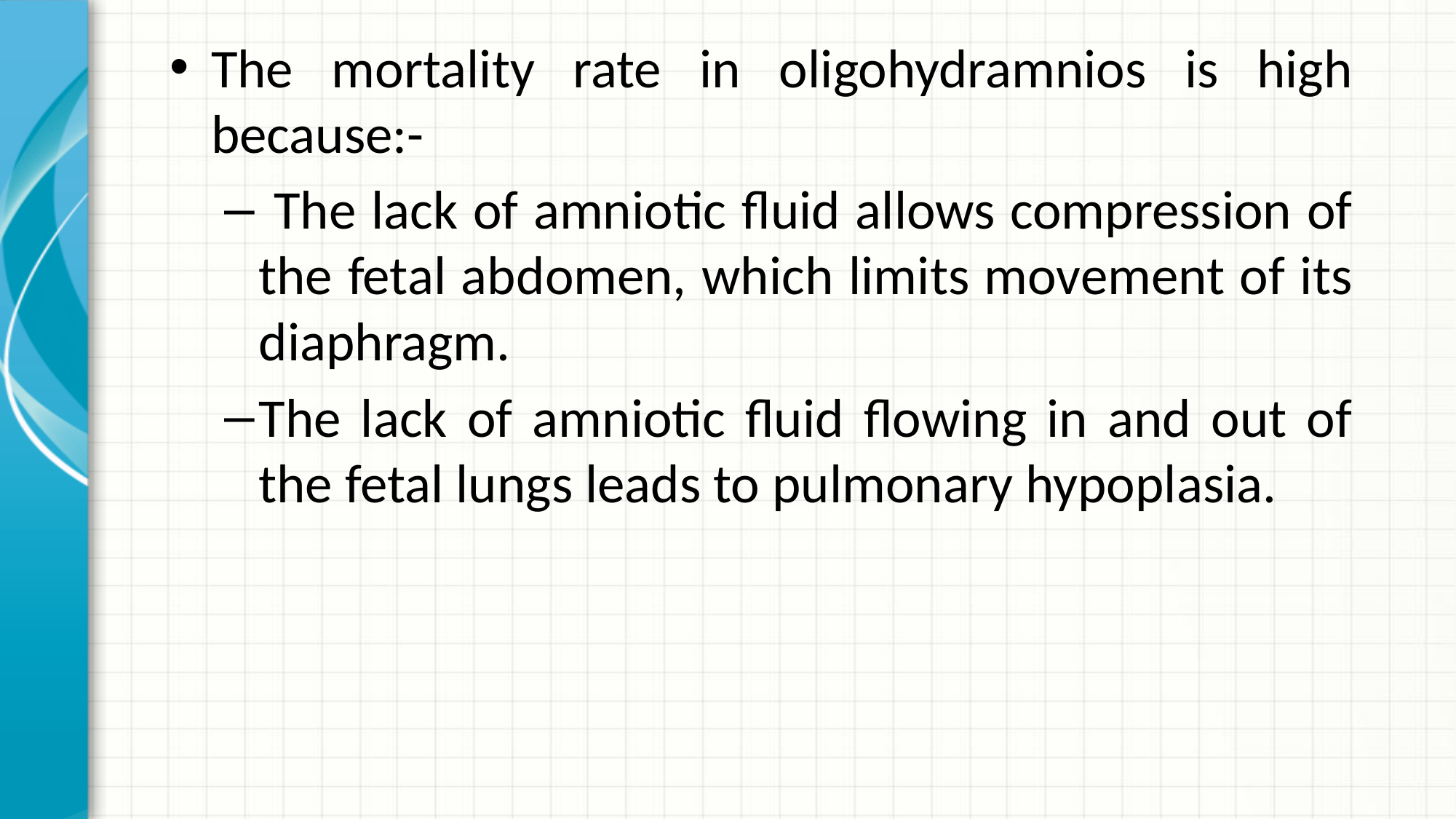

The mortality rate in oligohydramnios is high because:-
 The lack of amniotic fluid allows compression of the fetal abdomen, which limits movement of its diaphragm.
The lack of amniotic fluid flowing in and out of the fetal lungs leads to pulmonary hypoplasia.